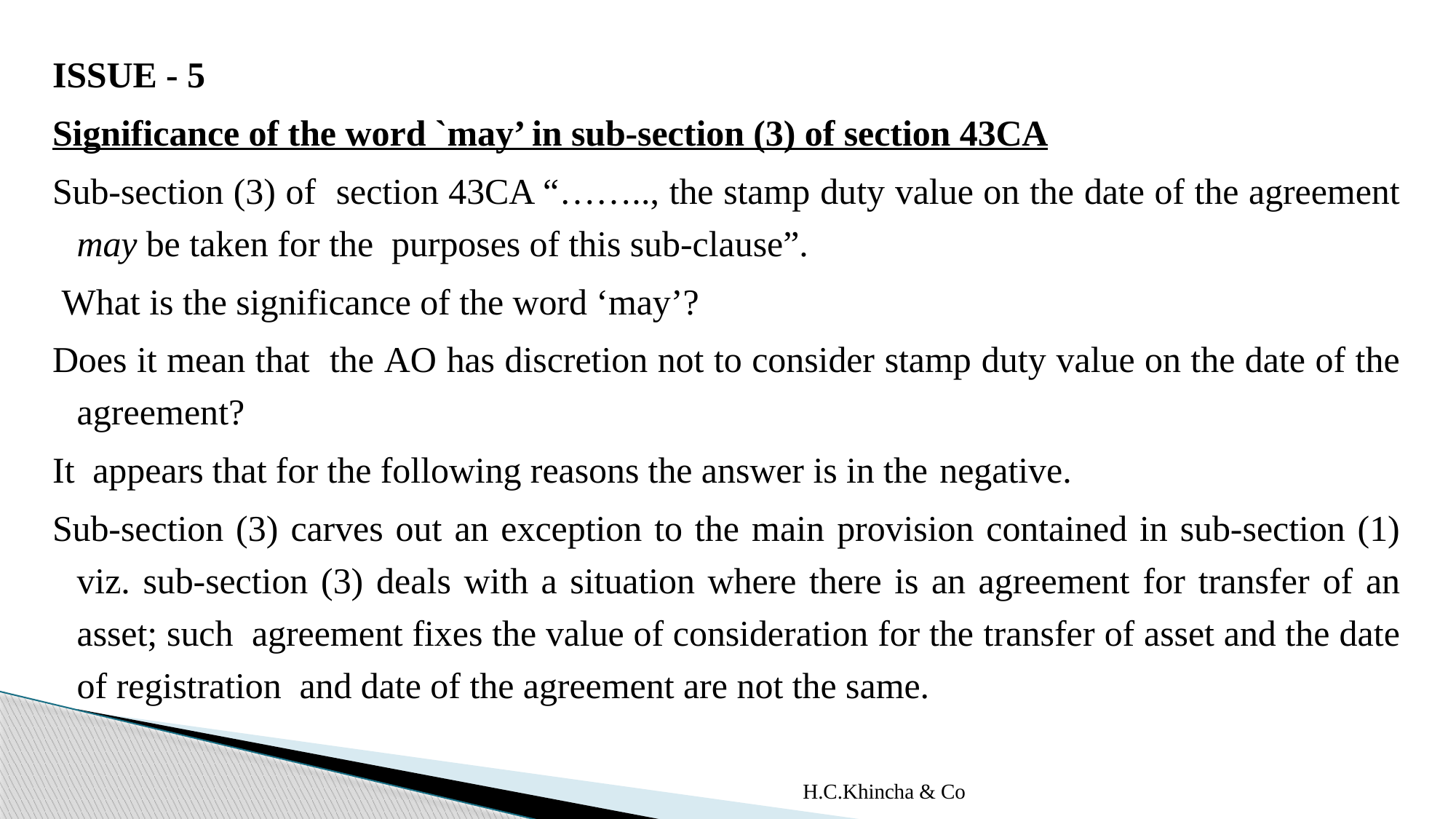

ISSUE - 5
Significance of the word `may’ in sub-section (3) of section 43CA
Sub-section (3) of  section 43CA “…….., the stamp duty value on the date of the agreement may be taken for the  purposes of this sub-clause”.
 What is the significance of the word ‘may’?
Does it mean that  the AO has discretion not to consider stamp duty value on the date of the agreement?
It  appears that for the following reasons the answer is in the negative.
Sub-section (3) carves out an exception to the main provision contained in sub-section (1) viz. sub-section (3) deals with a situation where there is an agreement for transfer of an asset; such  agreement fixes the value of consideration for the transfer of asset and the date of registration  and date of the agreement are not the same.
H.C.Khincha & Co